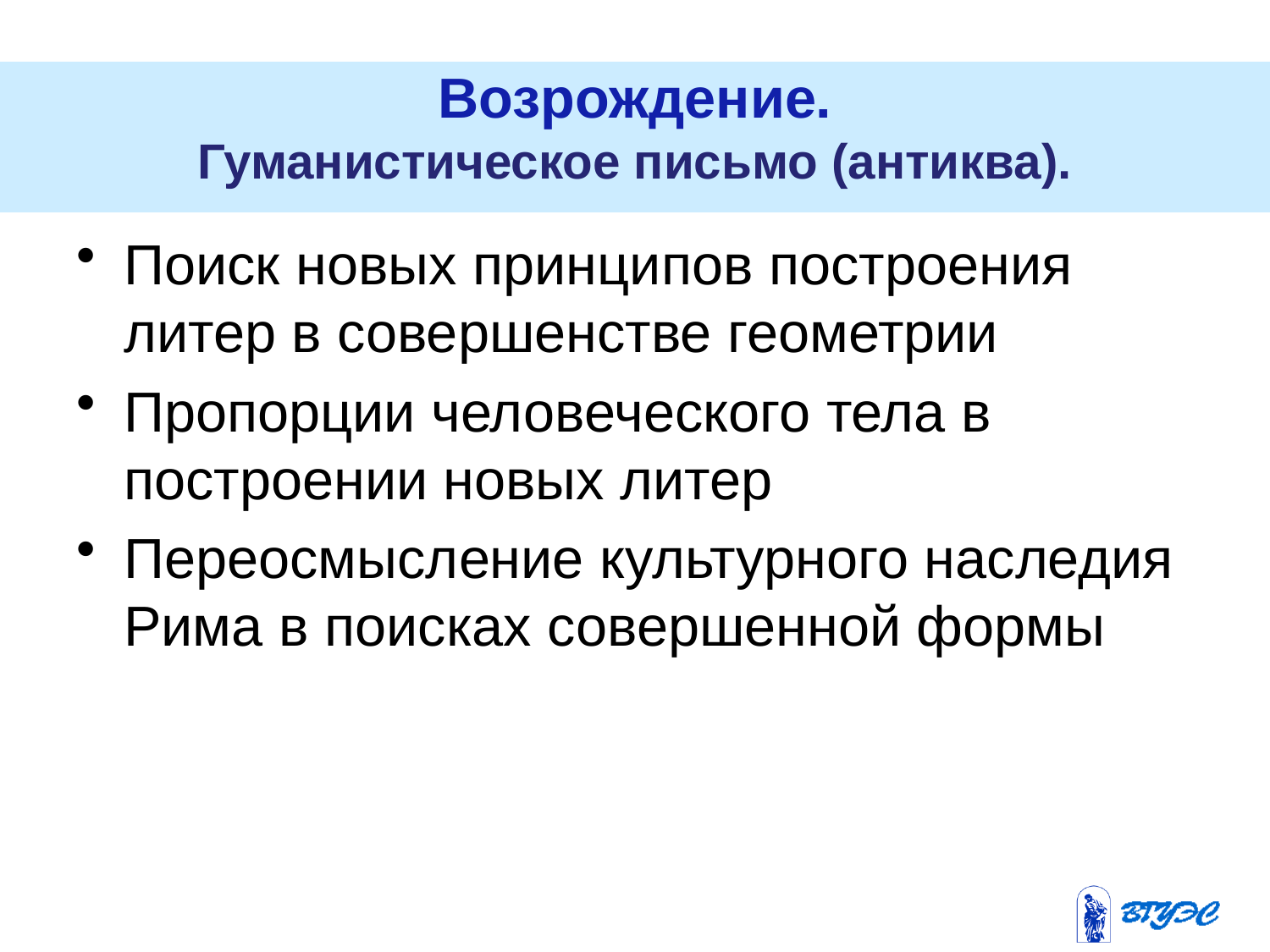

Возрождение.
Гуманистическое письмо (антиква).

Поиск новых принципов построения литер в совершенстве геометрии
Пропорции человеческого тела в построении новых литер
Переосмысление культурного наследия Рима в поисках совершенной формы